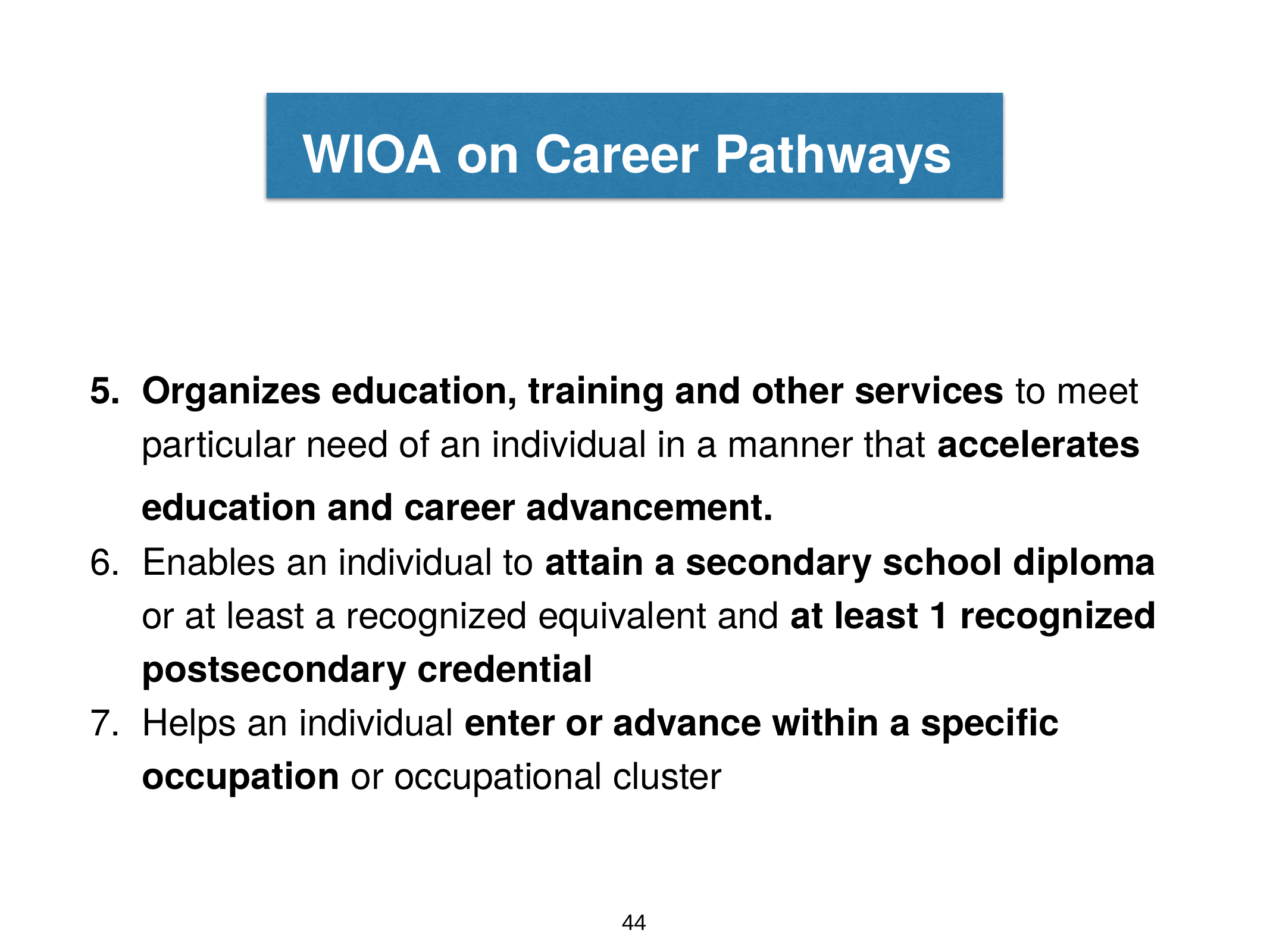

WIOA on Career Pathways

Organizes education, training and other services to meet particular need of an individual in a manner that accelerates education and career advancement.
Enables an individual to attain a secondary school diploma or at least a recognized equivalent and at least 1 recognized postsecondary credential
Helps an individual enter or advance within a specific occupation or occupational cluster
44